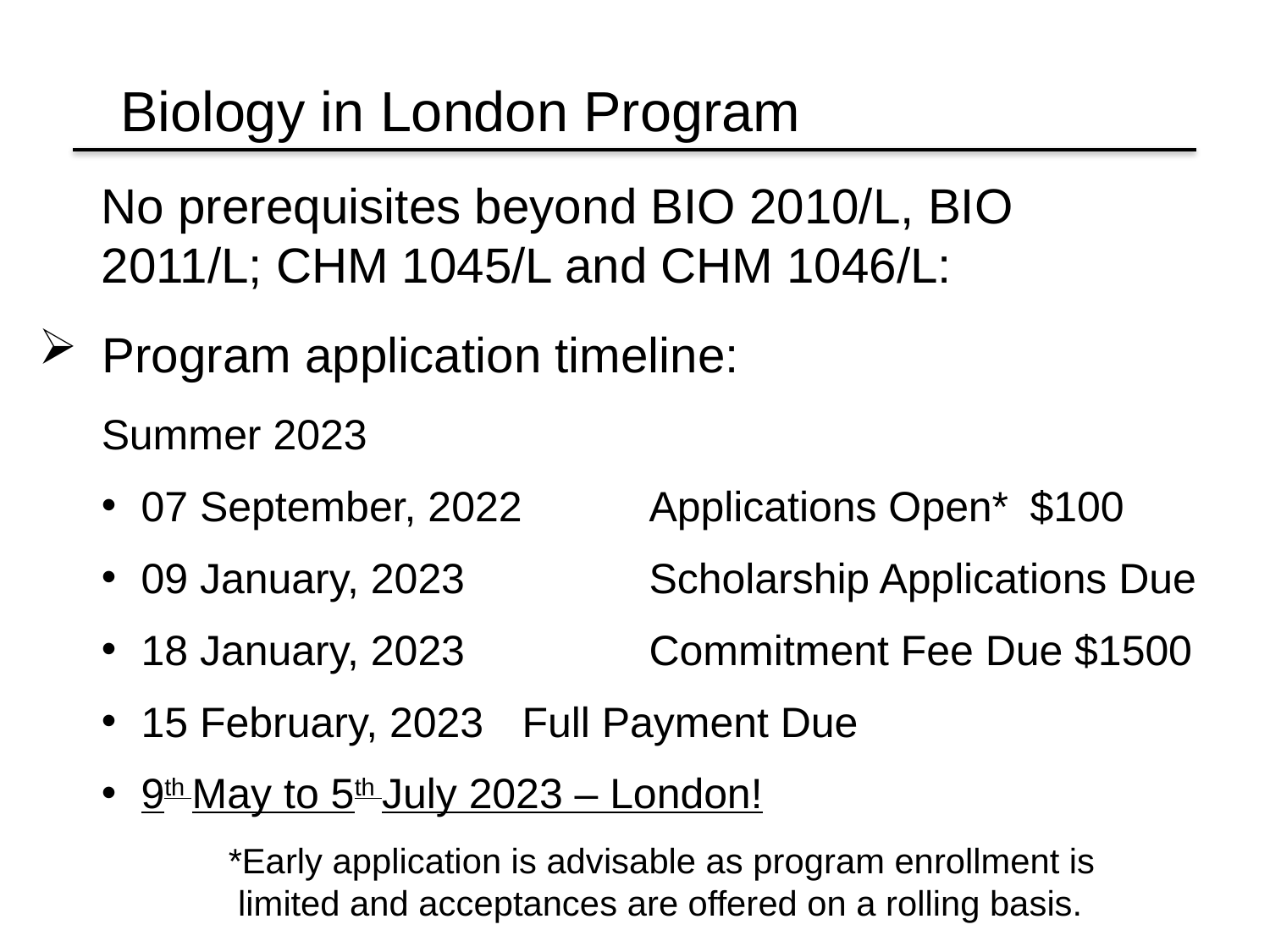

Biology in London Program
No prerequisites beyond BIO 2010/L, BIO 2011/L; CHM 1045/L and CHM 1046/L:
Program application timeline:
Summer 2023
07 September, 2022	Applications Open*	$100
09 January, 2023		Scholarship Applications Due
18 January, 2023 		Commitment Fee Due $1500
15 February, 2023 	Full Payment Due
9th May to 5th July 2023 – London!
	*Early application is advisable as program enrollment is 	   	 limited and acceptances are offered on a rolling basis.